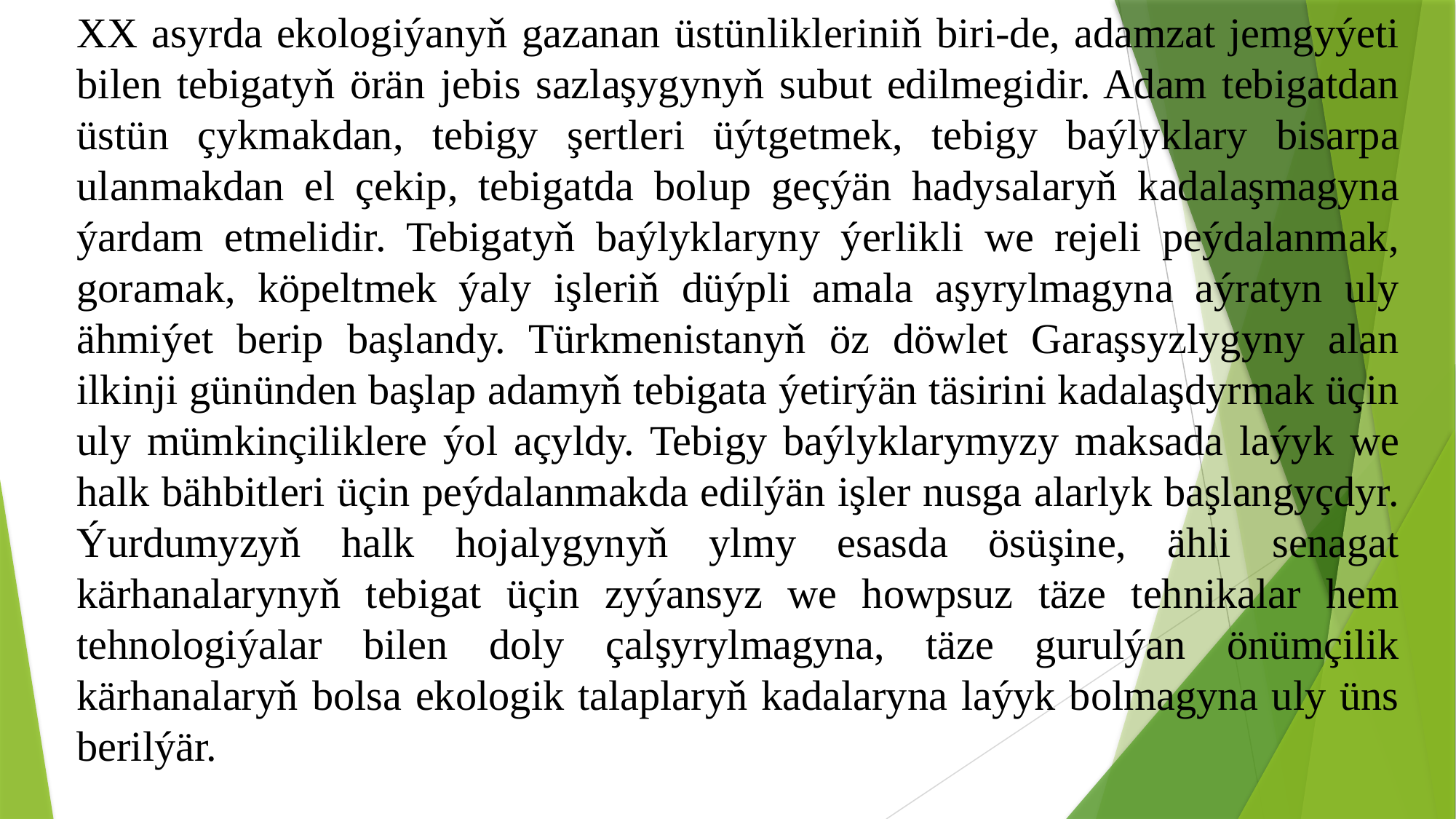

XX asyrda ekologiýanyň gazanan üstünlikleriniň biri-de, adamzat jemgyýeti bilen tebigatyň örän jebis sazlaşygynyň subut edilmegidir. Adam tebigatdan üstün çykmakdan, tebigy şertleri üýtgetmek, tebigy baýlyklary bisarpa ulanmakdan el çekip, tebigatda bolup geçýän hadysalaryň kadalaşmagyna ýardam etmelidir. Tebigatyň baýlyklaryny ýerlikli we rejeli peýdalanmak, goramak, köpeltmek ýaly işleriň düýpli amala aşyrylmagyna aýratyn uly ähmiýet berip başlandy. Türkmenistanyň öz döwlet Garaşsyzlygyny alan ilkinji gününden başlap adamyň tebigata ýetirýän täsirini kadalaşdyrmak üçin uly mümkinçiliklere ýol açyldy. Tebigy baýlyklarymyzy maksada laýyk we halk bähbitleri üçin peýdalanmakda edilýän işler nusga alarlyk başlangyçdyr. Ýurdumyzyň halk hojalygynyň ylmy esasda ösüşine, ähli senagat kärhanalarynyň tebigat üçin zyýansyz we howpsuz täze tehnikalar hem tehnologiýalar bilen doly çalşyrylmagyna, täze gurulýan önümçilik kärhanalaryň bolsa ekologik talaplaryň kadalaryna laýyk bolmagyna uly üns berilýär.